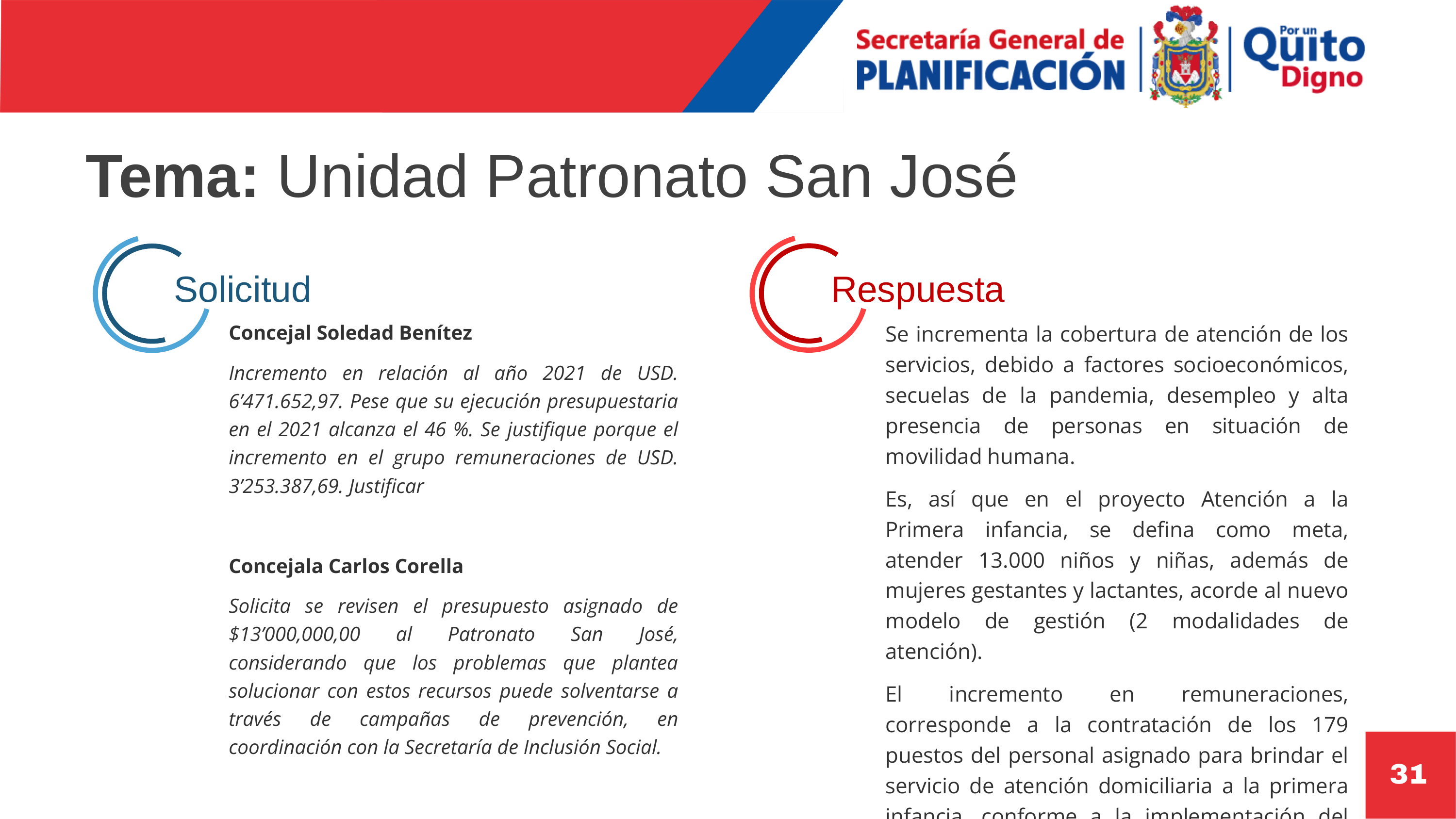

# Tema: Unidad Patronato San José
Respuesta
Solicitud
Se incrementa la cobertura de atención de los servicios, debido a factores socioeconómicos, secuelas de la pandemia, desempleo y alta presencia de personas en situación de movilidad humana.
Es, así que en el proyecto Atención a la Primera infancia, se defina como meta, atender 13.000 niños y niñas, además de mujeres gestantes y lactantes, acorde al nuevo modelo de gestión (2 modalidades de atención).
El incremento en remuneraciones, corresponde a la contratación de los 179 puestos del personal asignado para brindar el servicio de atención domiciliaria a la primera infancia, conforme a la implementación del nuevo modelo de gestión.
Concejal Soledad Benítez
Incremento en relación al año 2021 de USD. 6’471.652,97. Pese que su ejecución presupuestaria en el 2021 alcanza el 46 %. Se justifique porque el incremento en el grupo remuneraciones de USD. 3’253.387,69. Justificar

Concejala Carlos Corella
Solicita se revisen el presupuesto asignado de $13’000,000,00 al Patronato San José, considerando que los problemas que plantea solucionar con estos recursos puede solventarse a través de campañas de prevención, en coordinación con la Secretaría de Inclusión Social.

31